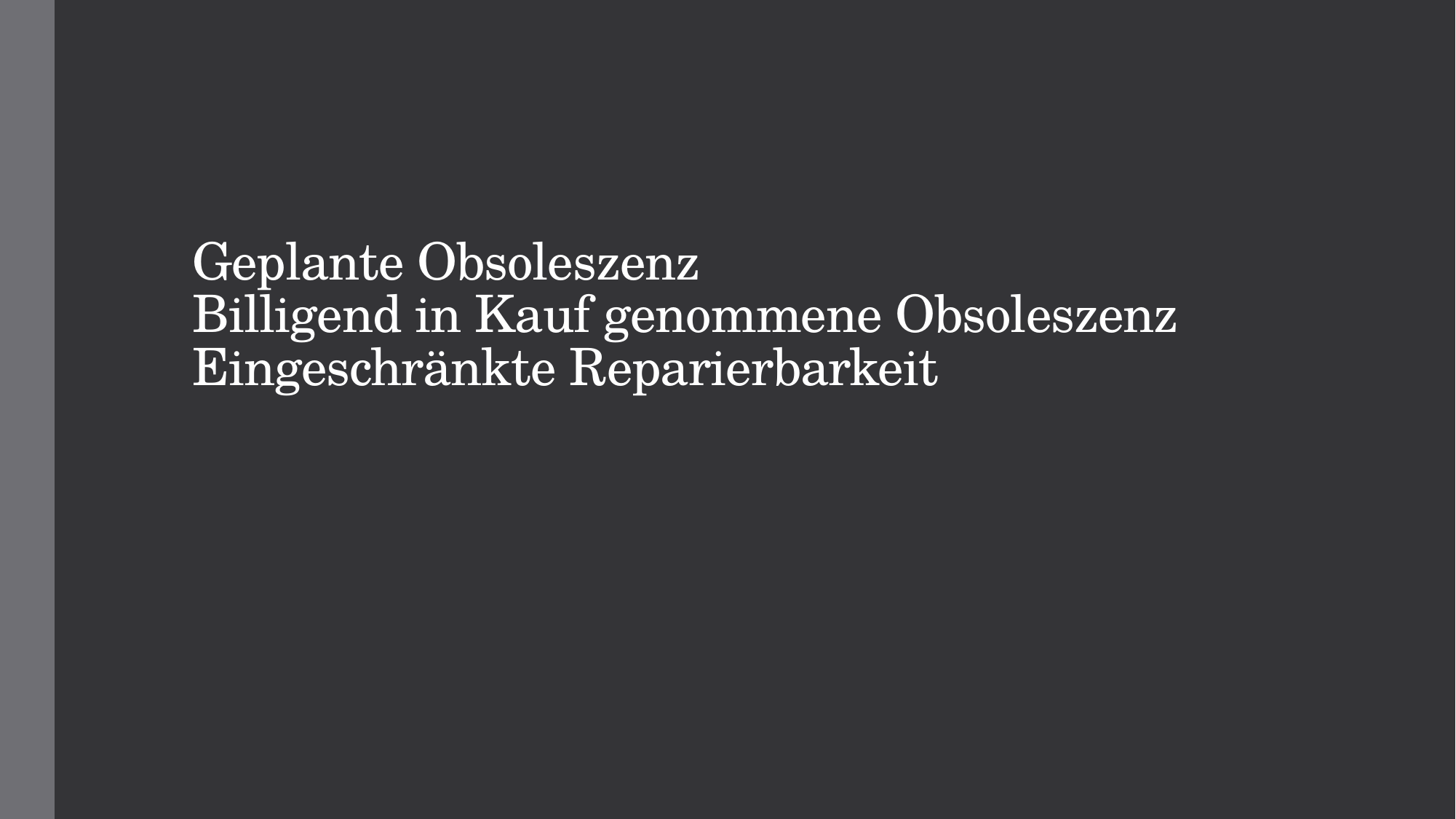

# Geplante Obsoleszenz Billigend in Kauf genommene Obsoleszenz Eingeschränkte Reparierbarkeit